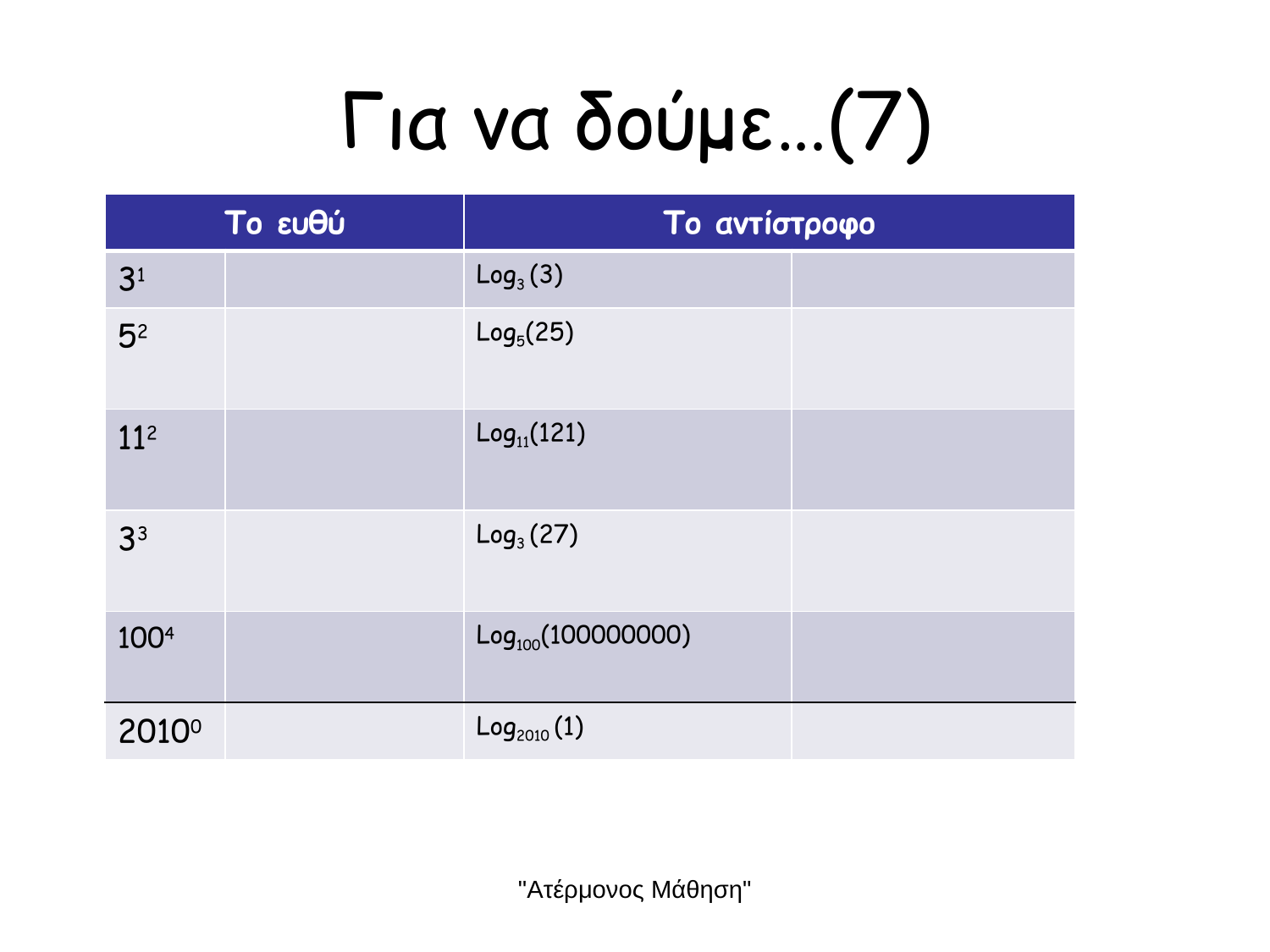

# Για να δούμε…(7)
| Το ευθύ |  | Το αντίστροφο |  |
| --- | --- | --- | --- |
| 31 |  | Log3 (3) |  |
| 52 |  | Log5(25) |  |
| 112 |  | Log11(121) |  |
| 33 |  | Log3 (27) |  |
| 1004 |  | Log100(100000000) |  |
| 20100 |  | Log2010 (1) |  |
"Ατέρμονος Μάθηση"